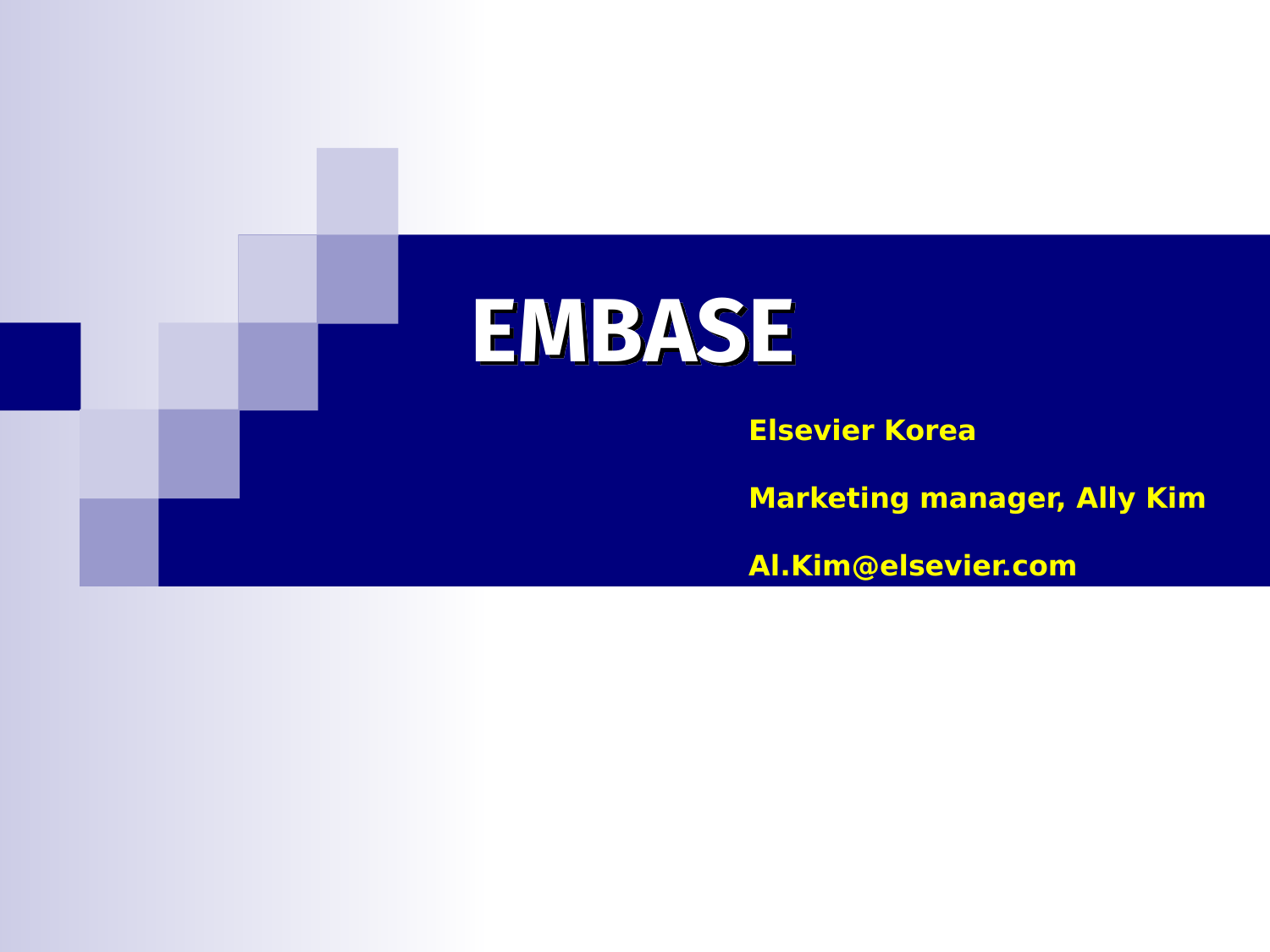

# EMBASE
Elsevier Korea

Marketing manager, Ally Kim

Al.Kim@elsevier.com